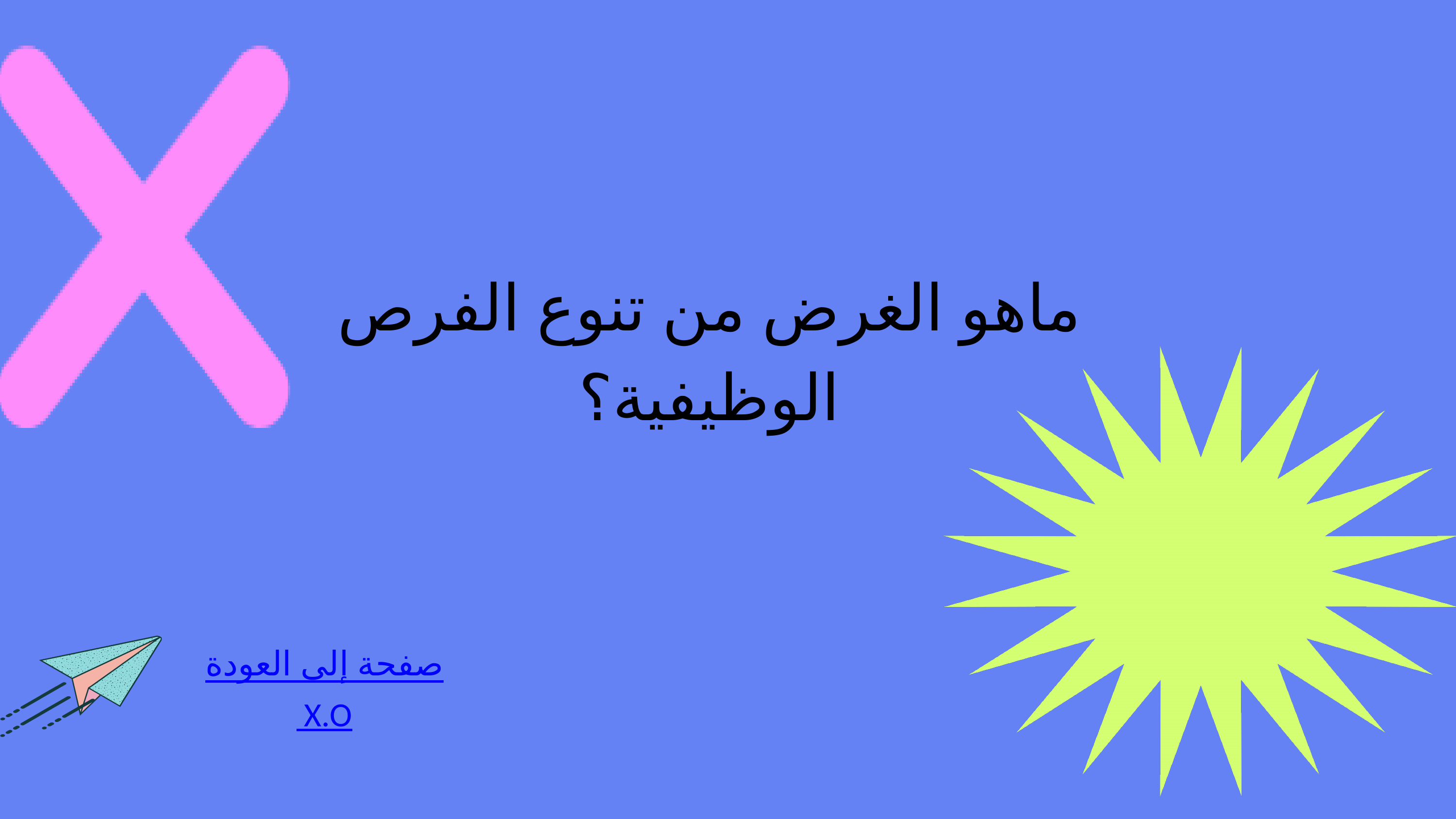

ماهو الغرض من تنوع الفرص الوظيفية؟

العودة إلى صفحة X.O